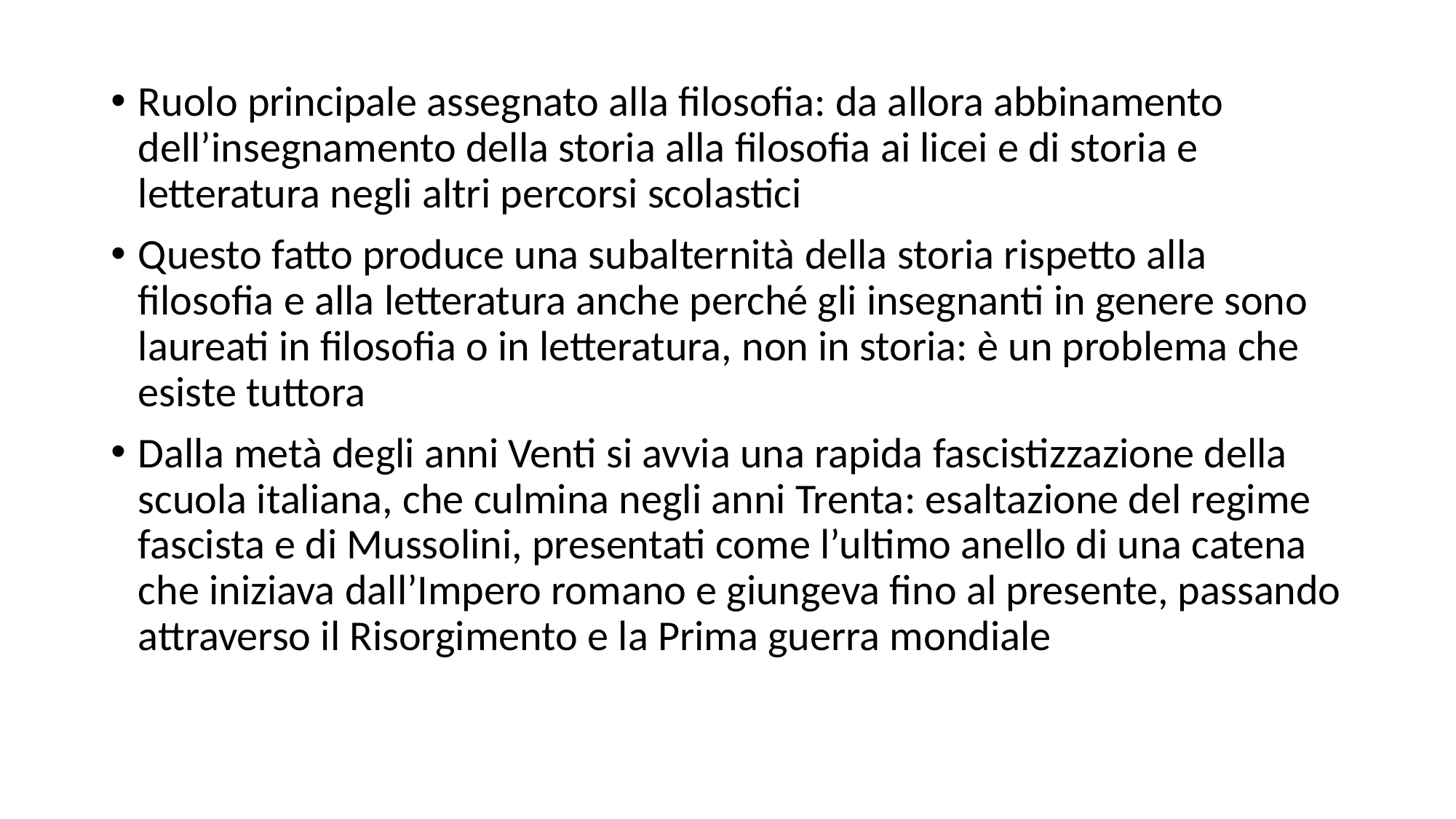

Ruolo principale assegnato alla filosofia: da allora abbinamento dell’insegnamento della storia alla filosofia ai licei e di storia e letteratura negli altri percorsi scolastici
Questo fatto produce una subalternità della storia rispetto alla filosofia e alla letteratura anche perché gli insegnanti in genere sono laureati in filosofia o in letteratura, non in storia: è un problema che esiste tuttora
Dalla metà degli anni Venti si avvia una rapida fascistizzazione della scuola italiana, che culmina negli anni Trenta: esaltazione del regime fascista e di Mussolini, presentati come l’ultimo anello di una catena che iniziava dall’Impero romano e giungeva fino al presente, passando attraverso il Risorgimento e la Prima guerra mondiale